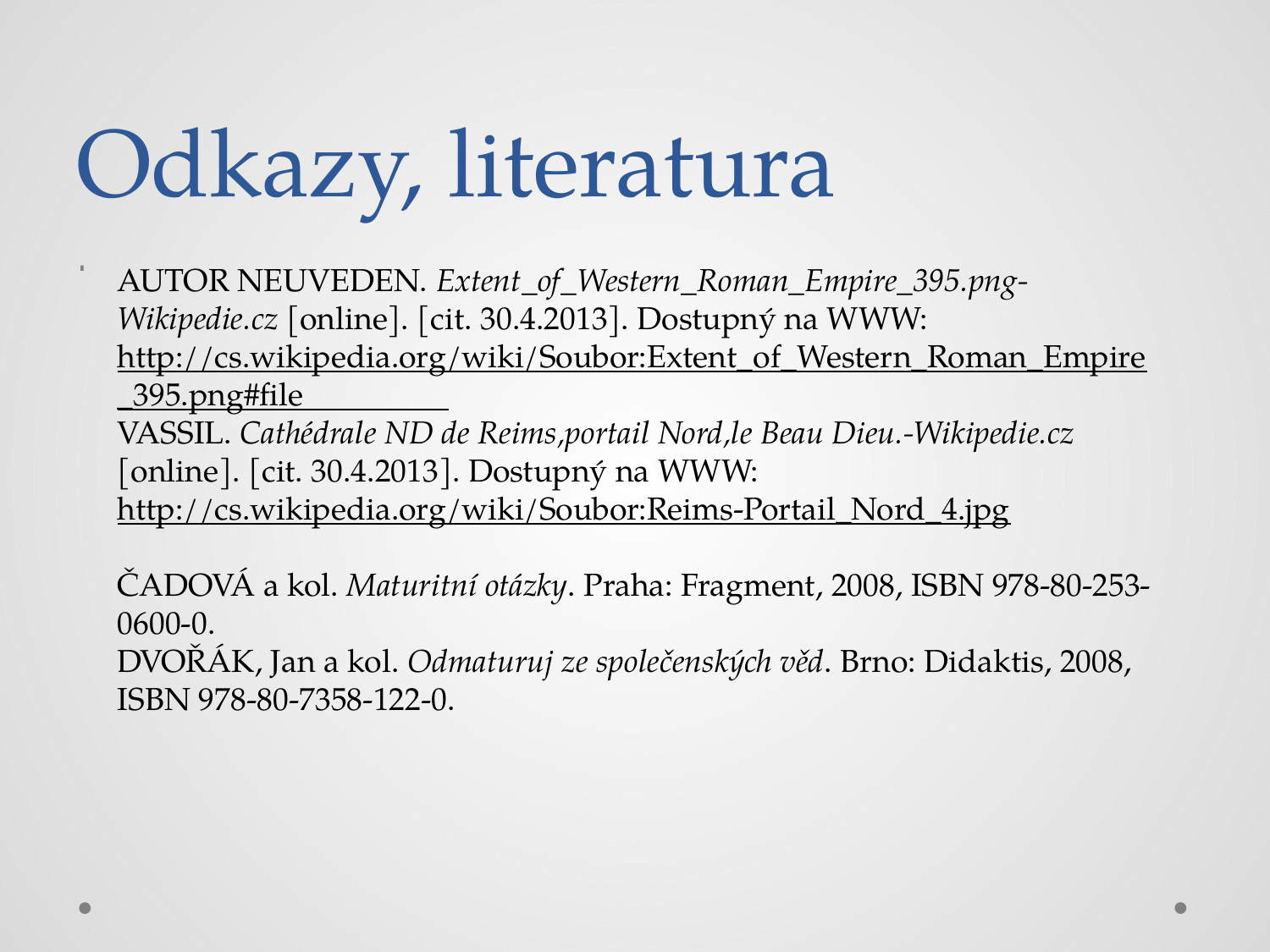

# Odkazy, literatura
.
AUTOR NEUVEDEN. Extent_of_Western_Roman_Empire_395.png-Wikipedie.cz [online]. [cit. 30.4.2013]. Dostupný na WWW: http://cs.wikipedia.org/wiki/Soubor:Extent_of_Western_Roman_Empire_395.png#file
VASSIL. Cathédrale ND de Reims,portail Nord,le Beau Dieu.-Wikipedie.cz [online]. [cit. 30.4.2013]. Dostupný na WWW: http://cs.wikipedia.org/wiki/Soubor:Reims-Portail_Nord_4.jpg

ČADOVÁ a kol. Maturitní otázky. Praha: Fragment, 2008, ISBN 978-80-253-0600-0.
DVOŘÁK, Jan a kol. Odmaturuj ze společenských věd. Brno: Didaktis, 2008, ISBN 978-80-7358-122-0.